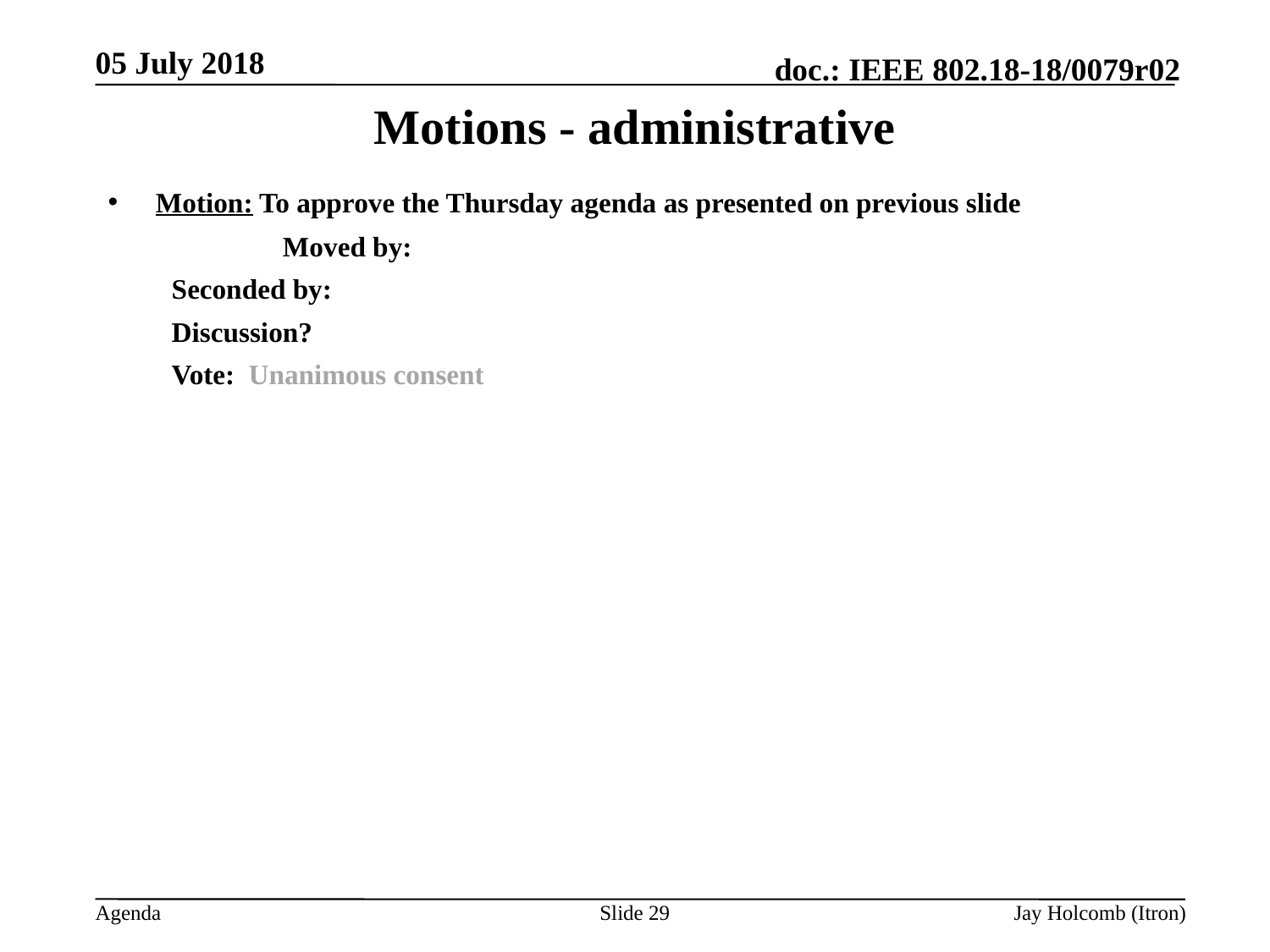

05 July 2018
# Motions - administrative
Motion: To approve the Thursday agenda as presented on previous slide
		Moved by:
Seconded by:
Discussion?
Vote:  Unanimous consent

Slide 29
Jay Holcomb (Itron)